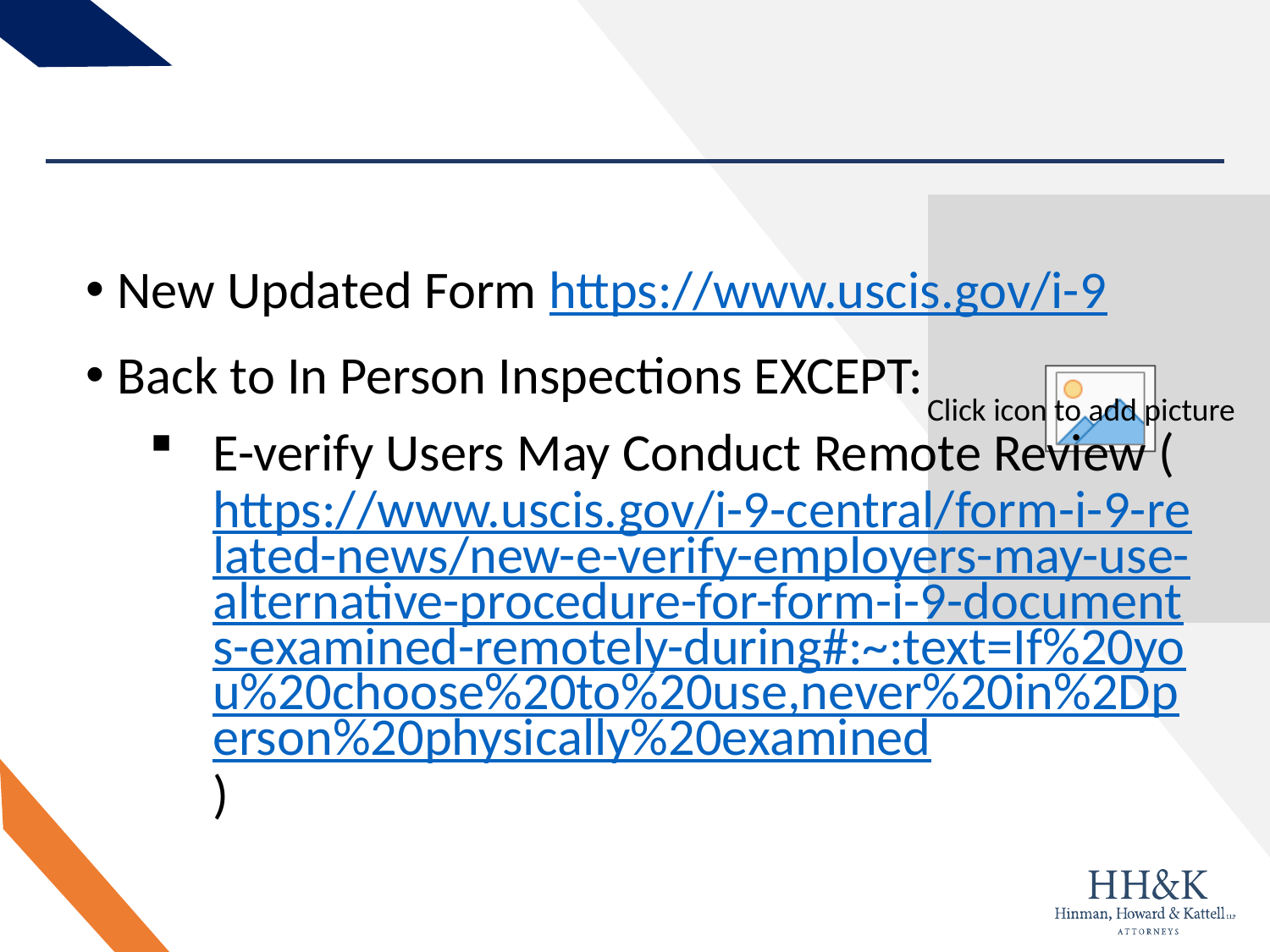

#

New Updated Form https://www.uscis.gov/i-9
Back to In Person Inspections EXCEPT:
E-verify Users May Conduct Remote Review (https://www.uscis.gov/i-9-central/form-i-9-related-news/new-e-verify-employers-may-use-alternative-procedure-for-form-i-9-documents-examined-remotely-during#:~:text=If%20you%20choose%20to%20use,never%20in%2Dperson%20physically%20examined)